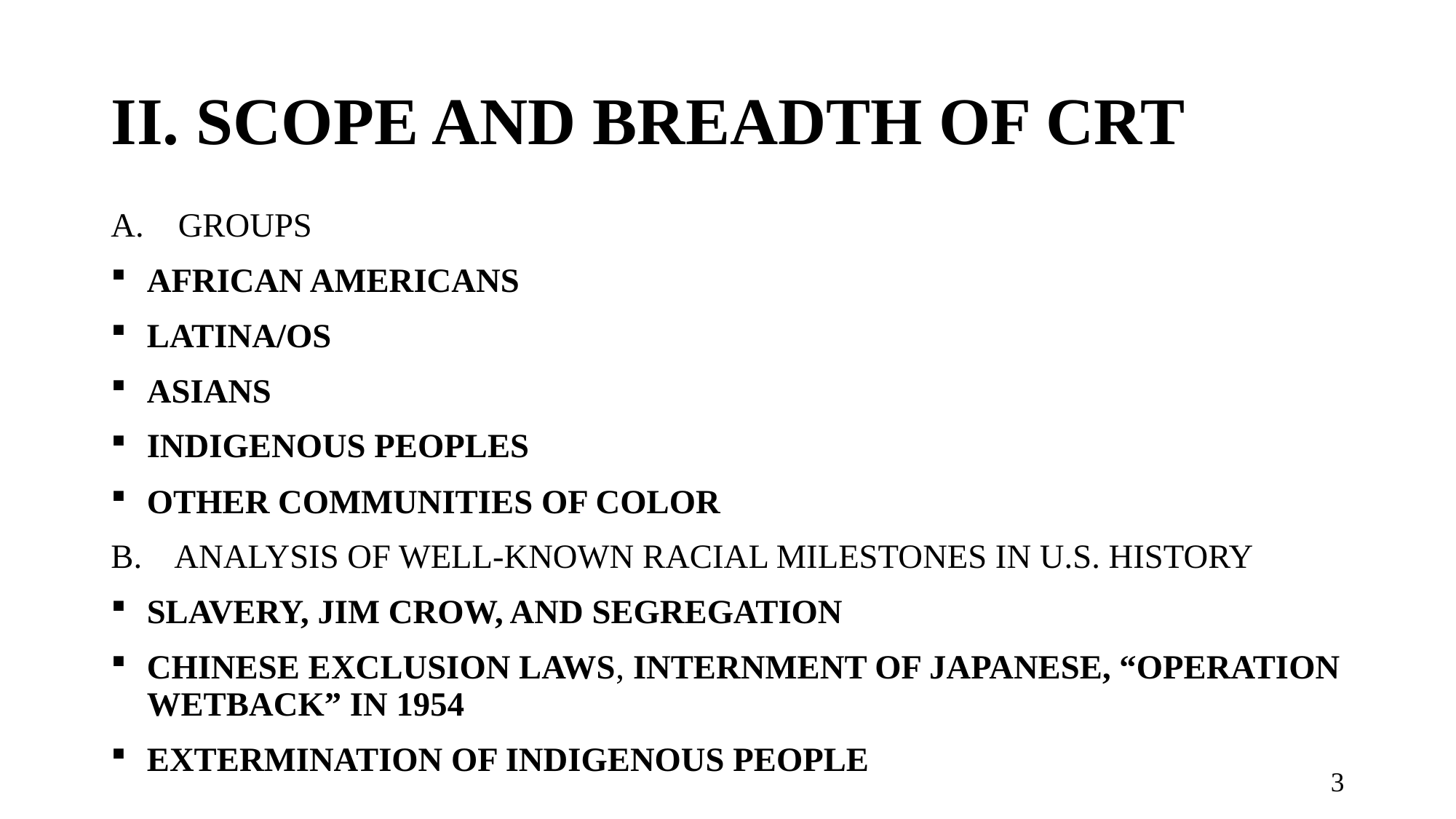

# II. SCOPE AND BREADTH OF CRT
A.    GROUPS

AFRICAN AMERICANS

LATINA/OS

ASIANS

INDIGENOUS PEOPLES

OTHER COMMUNITIES OF COLOR

B.    ANALYSIS OF WELL-KNOWN RACIAL MILESTONES IN U.S. HISTORY

SLAVERY, JIM CROW, AND SEGREGATION

CHINESE EXCLUSION LAWS, INTERNMENT OF JAPANESE, “OPERATION WETBACK” IN 1954

EXTERMINATION OF INDIGENOUS PEOPLE

3